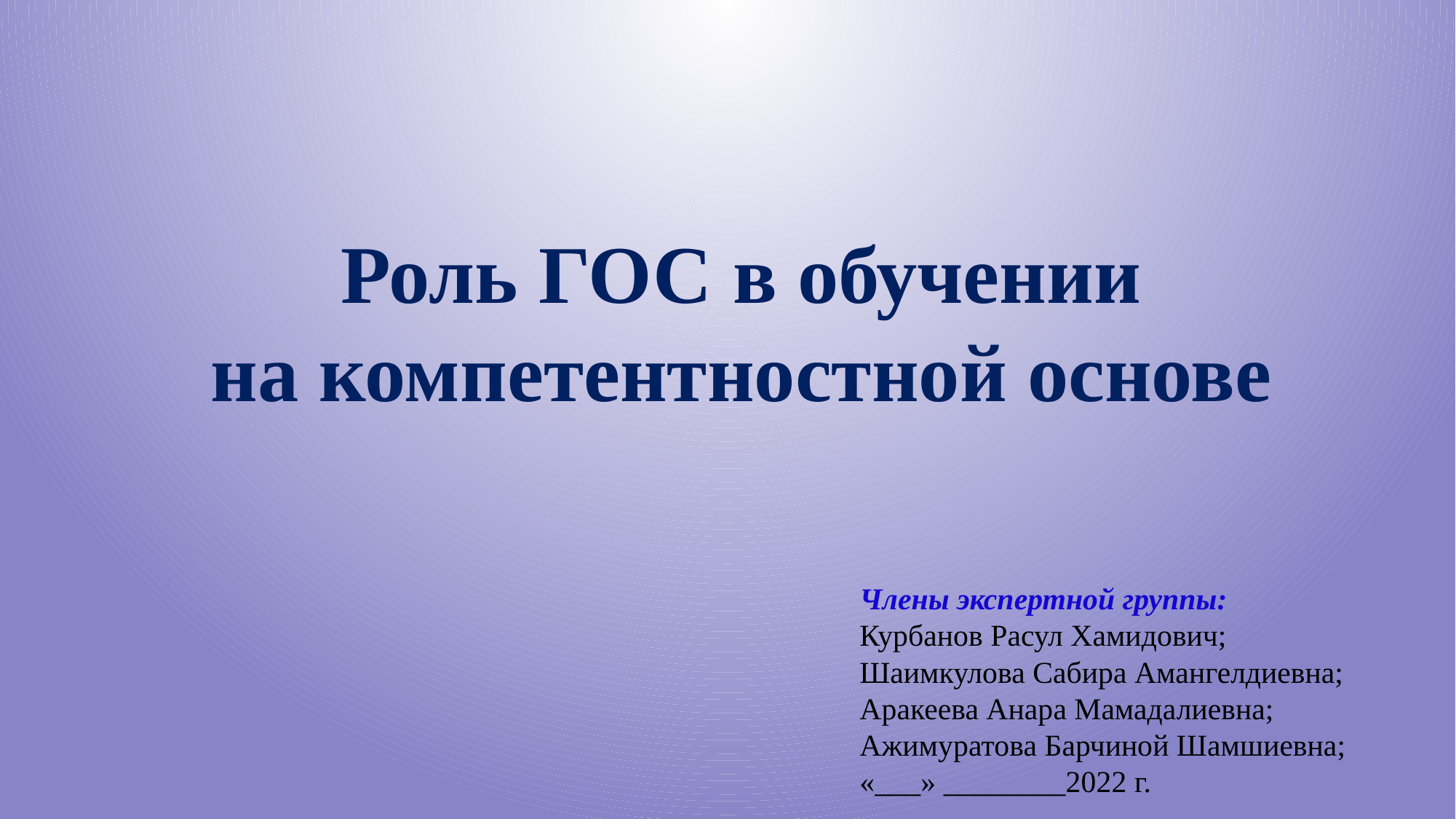

Роль ГОС в обучении
на компетентностной основе
Члены экспертной группы:
Курбанов Расул Хамидович;
Шаимкулова Сабира Амангелдиевна;
Аракеева Анара Мамадалиевна;
Ажимуратова Барчиной Шамшиевна;
«___» ________2022 г.